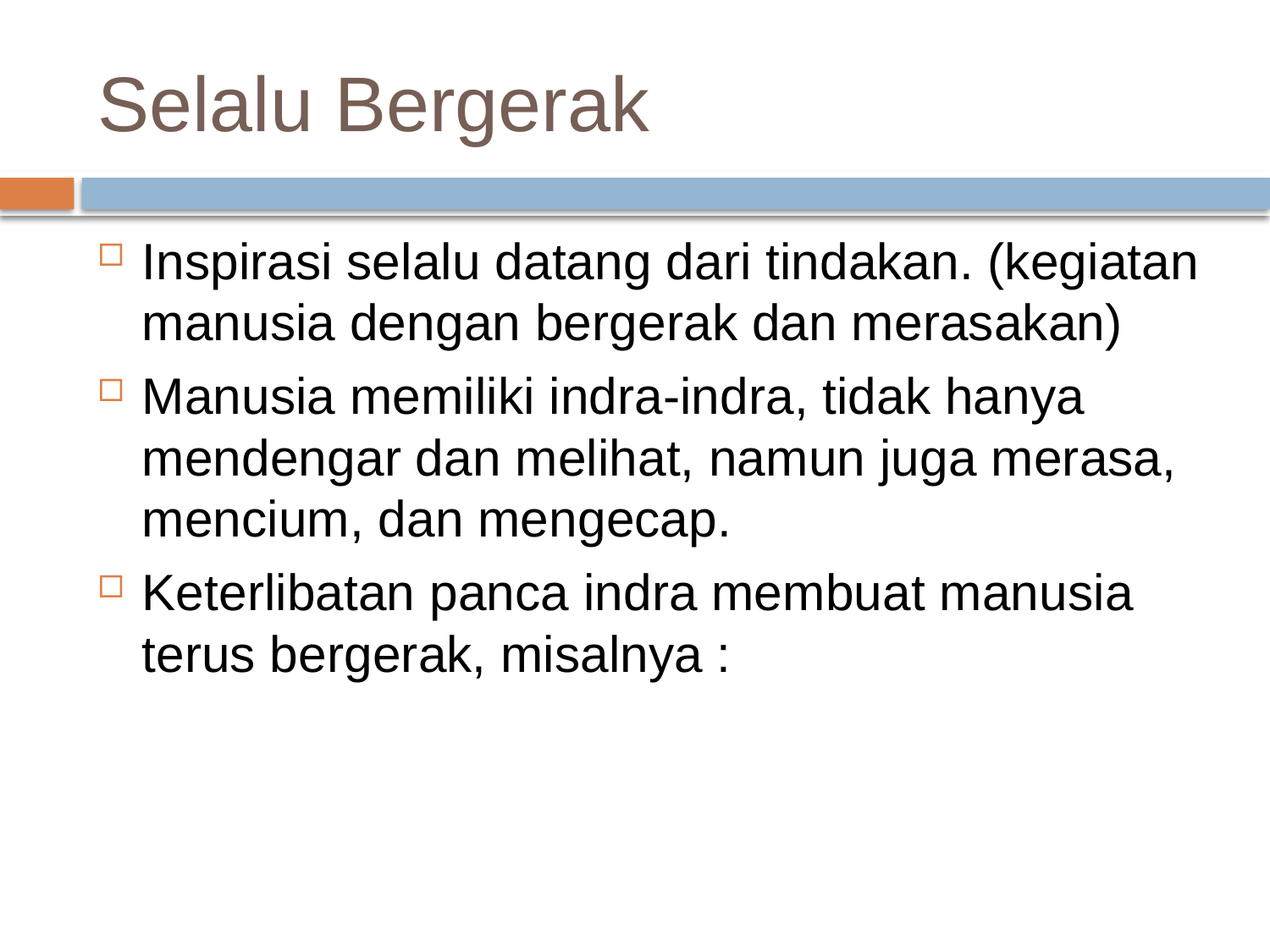

# Selalu Bergerak
Inspirasi selalu datang dari tindakan. (kegiatan manusia dengan bergerak dan merasakan)
Manusia memiliki indra-indra, tidak hanya mendengar dan melihat, namun juga merasa, mencium, dan mengecap.
Keterlibatan panca indra membuat manusia terus bergerak, misalnya :